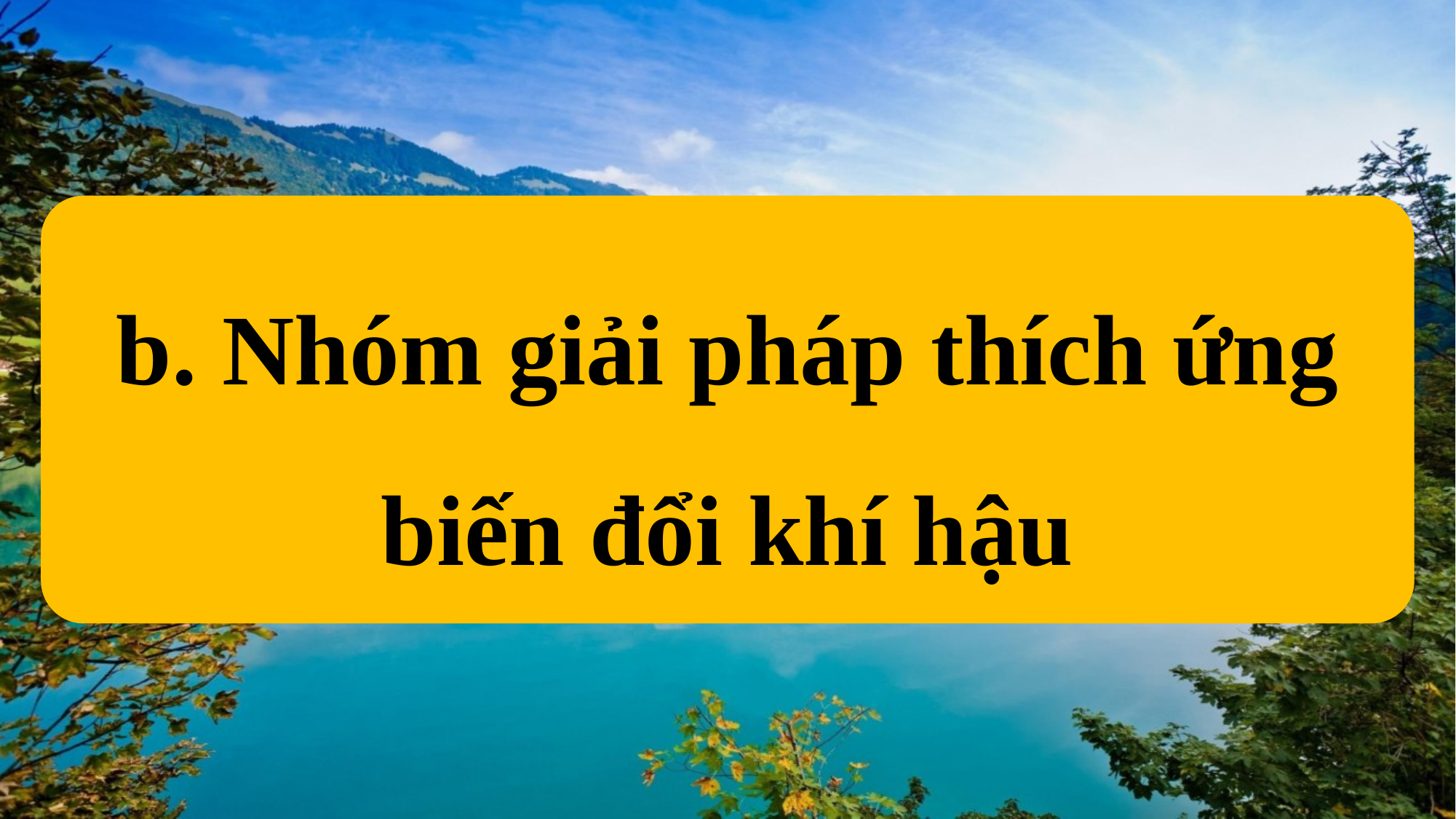

b. Nhóm giải pháp thích ứng biến đổi khí hậu